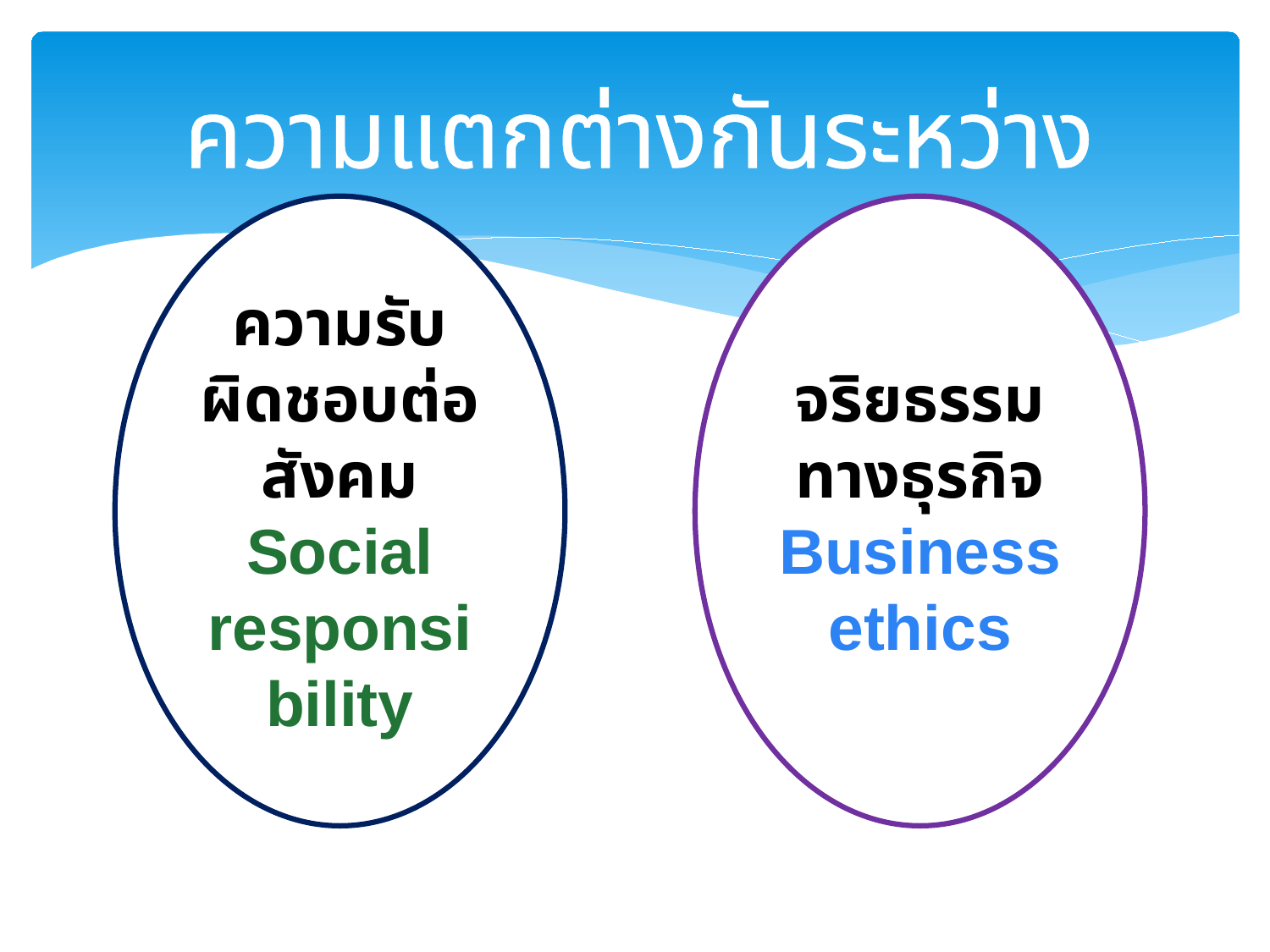

ความแตกต่างกันระหว่าง
ความรับผิดชอบต่อสังคม
Social responsibility
จริยธรรมทางธุรกิจ
Business ethics